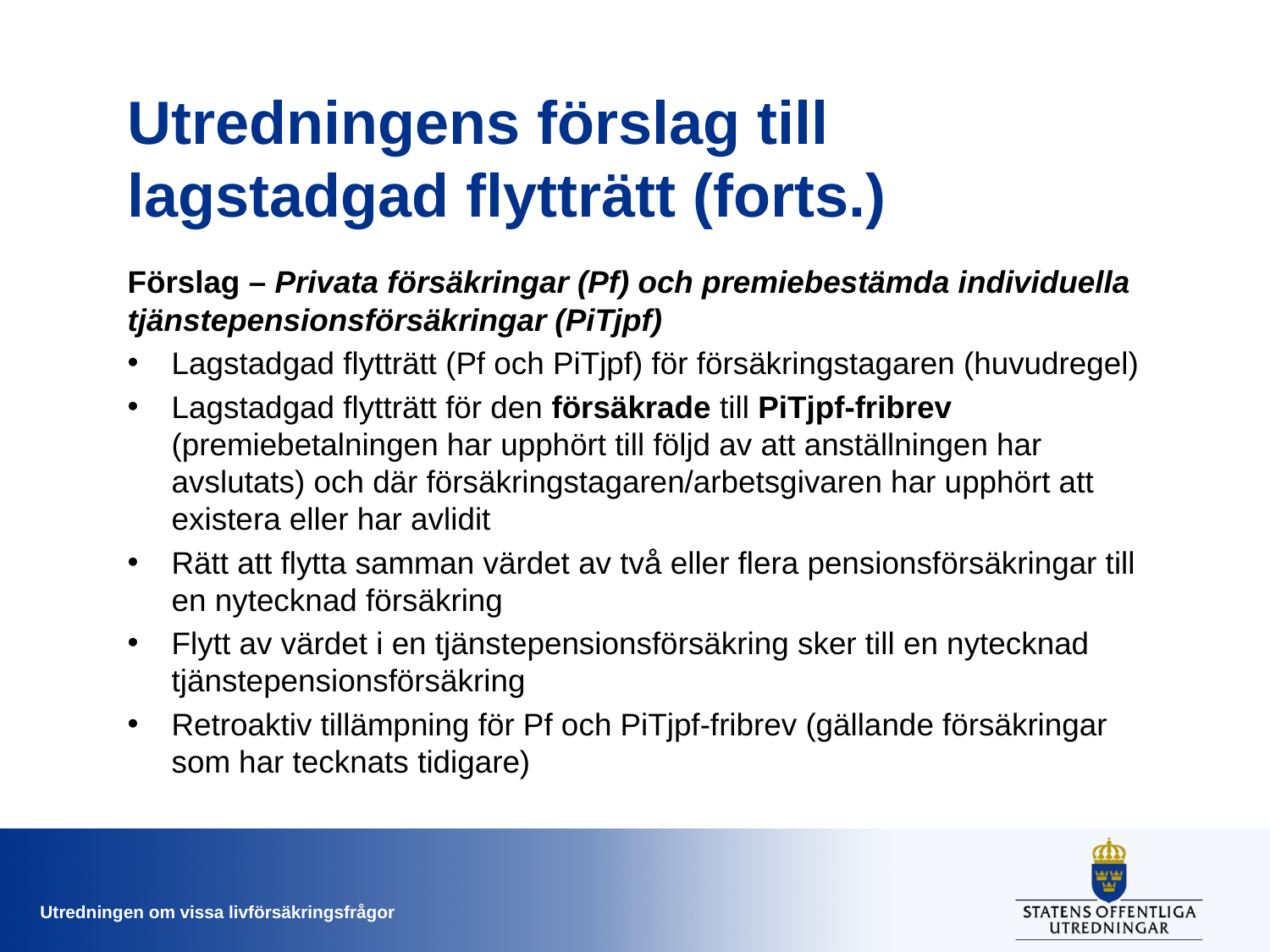

# Utredningens förslag till lagstadgad flytträtt (forts.)
Förslag – Privata försäkringar (Pf) och premiebestämda individuella tjänstepensionsförsäkringar (PiTjpf)
Lagstadgad flytträtt (Pf och PiTjpf) för försäkringstagaren (huvudregel)
Lagstadgad flytträtt för den försäkrade till PiTjpf-fribrev (premiebetalningen har upphört till följd av att anställningen har avslutats) och där försäkringstagaren/arbetsgivaren har upphört att existera eller har avlidit
Rätt att flytta samman värdet av två eller flera pensionsförsäkringar till en nytecknad försäkring
Flytt av värdet i en tjänstepensionsförsäkring sker till en nytecknad tjänstepensionsförsäkring
Retroaktiv tillämpning för Pf och PiTjpf-fribrev (gällande försäkringar som har tecknats tidigare)